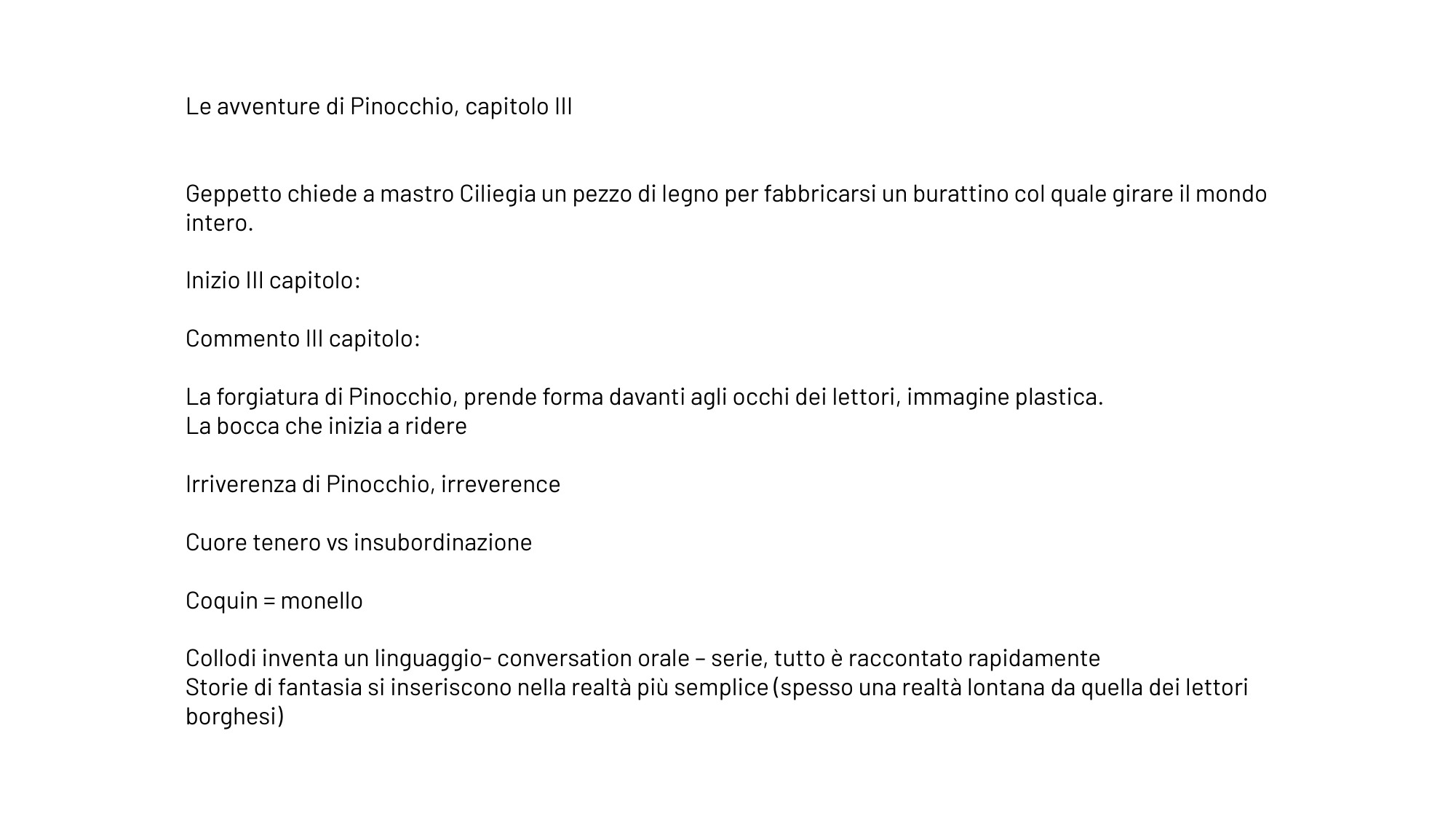

Le avventure di Pinocchio, capitolo III

Geppetto chiede a mastro Ciliegia un pezzo di legno per fabbricarsi un burattino col quale girare il mondo intero.

Inizio III capitolo:

Commento III capitolo:

La forgiatura di Pinocchio, prende forma davanti agli occhi dei lettori, immagine plastica.
La bocca che inizia a ridere

Irriverenza di Pinocchio, irreverence

Cuore tenero vs insubordinazione

Coquin = monello

Collodi inventa un linguaggio- conversation orale – serie, tutto è raccontato rapidamente
Storie di fantasia si inseriscono nella realtà più semplice (spesso una realtà lontana da quella dei lettori borghesi)